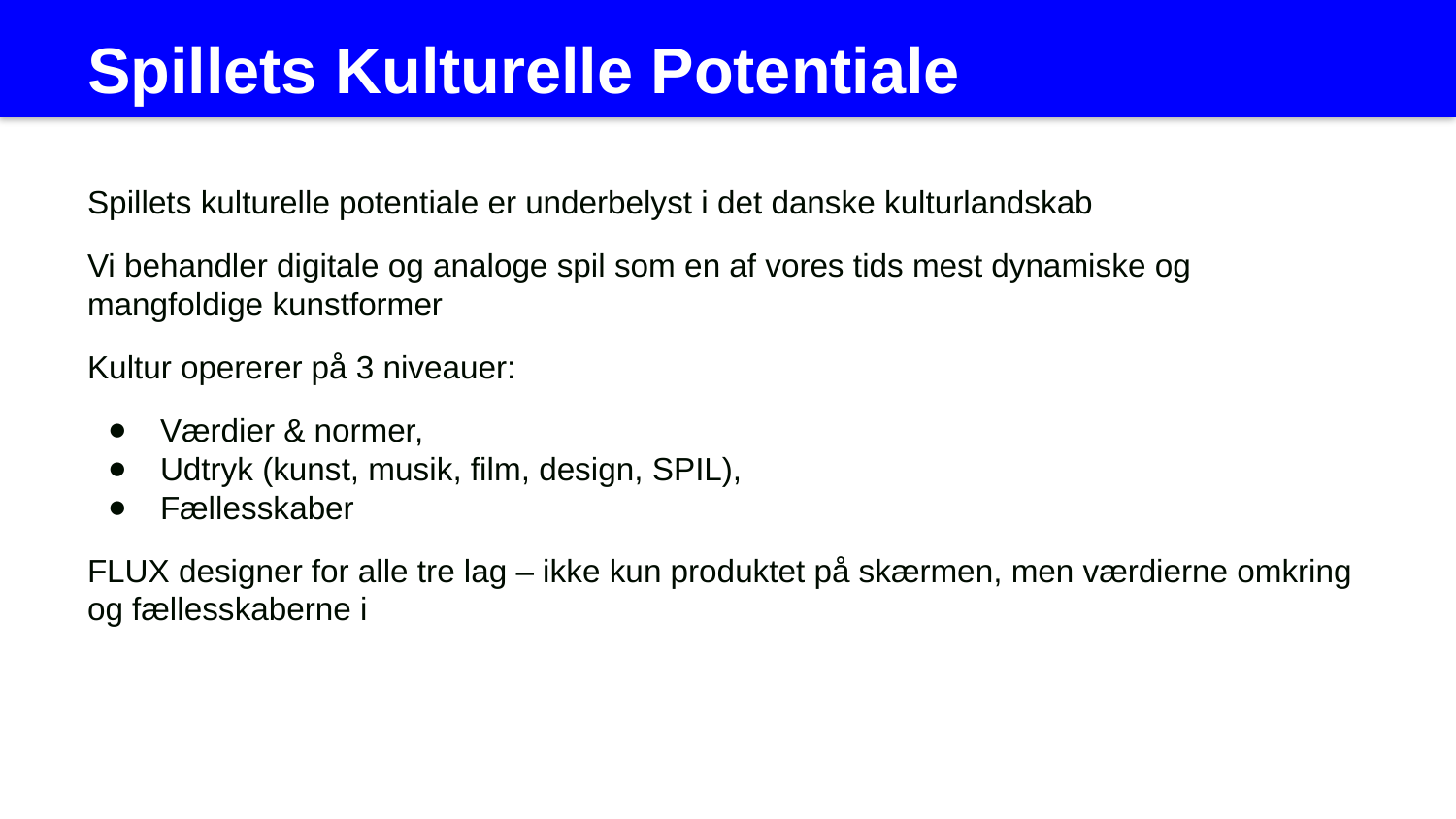

Spillets Kulturelle Potentiale
Spillets kulturelle potentiale er underbelyst i det danske kulturlandskab
Vi behandler digitale og analoge spil som en af vores tids mest dynamiske og mangfoldige kunstformer
Kultur opererer på 3 niveauer:
Værdier & normer,
Udtryk (kunst, musik, film, design, SPIL),
Fællesskaber
FLUX designer for alle tre lag – ikke kun produktet på skærmen, men værdierne omkring og fællesskaberne i